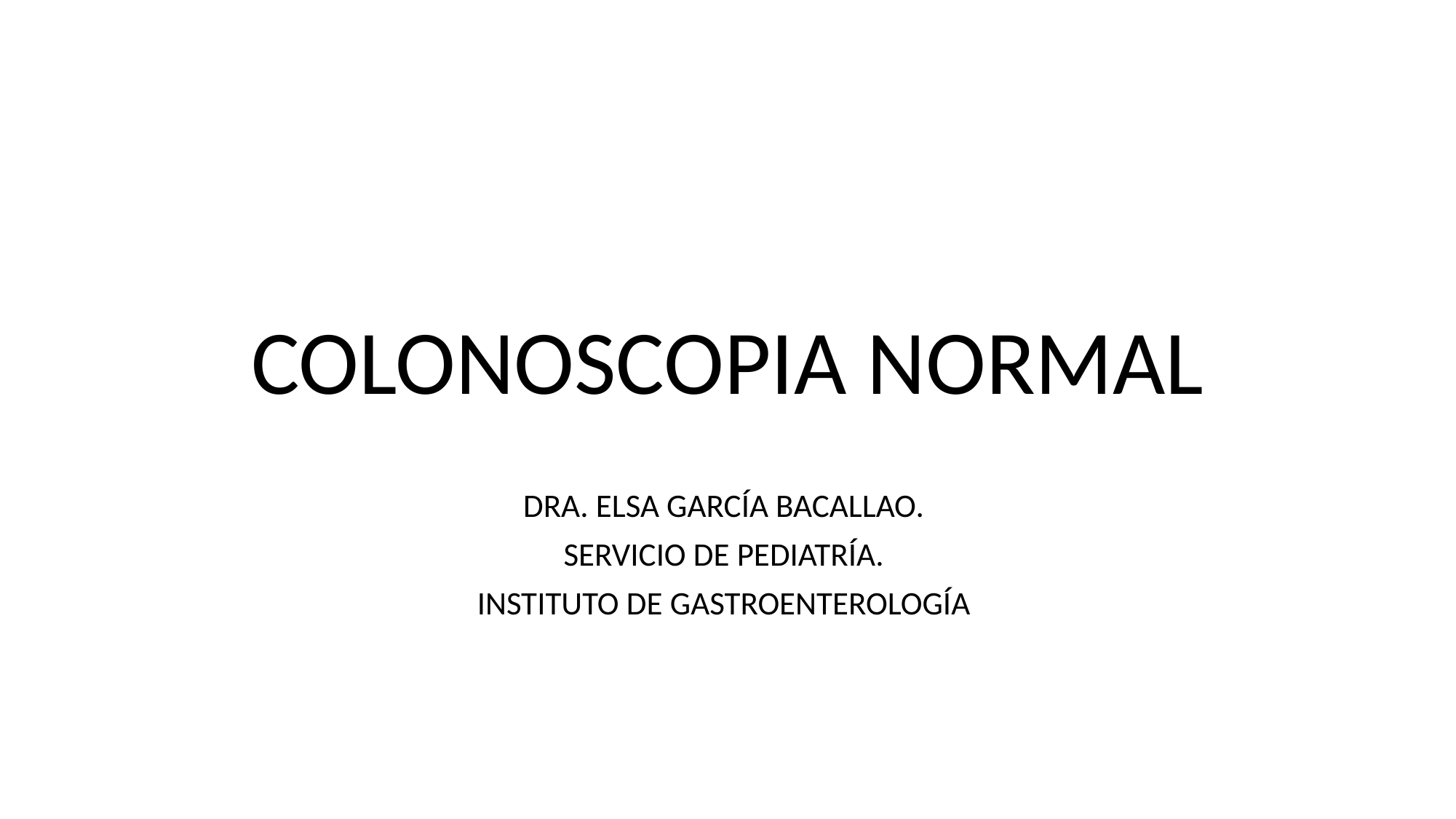

# COLONOSCOPIA NORMAL

DRA. ELSA GARCÍA BACALLAO.
SERVICIO DE PEDIATRÍA.
INSTITUTO DE GASTROENTEROLOGÍA